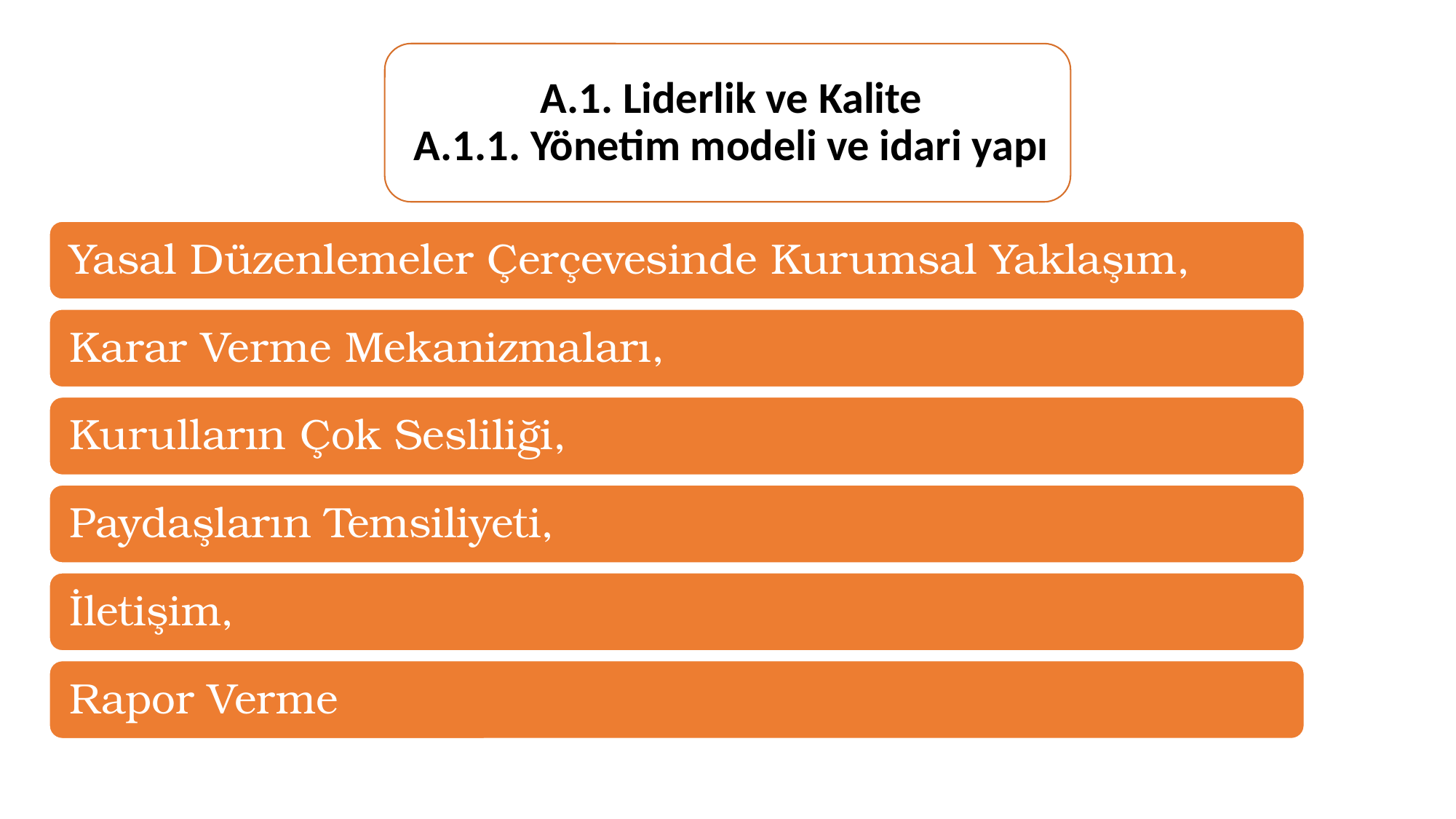

A.1. Liderlik ve Kalite
A.1.1. Yönetim modeli ve idari yapı
Yasal Düzenlemeler Çerçevesinde Kurumsal Yaklaşım,
Karar Verme Mekanizmaları,
Kurulların Çok Sesliliği,
Paydaşların Temsiliyeti,
İletişim,
Rapor Verme